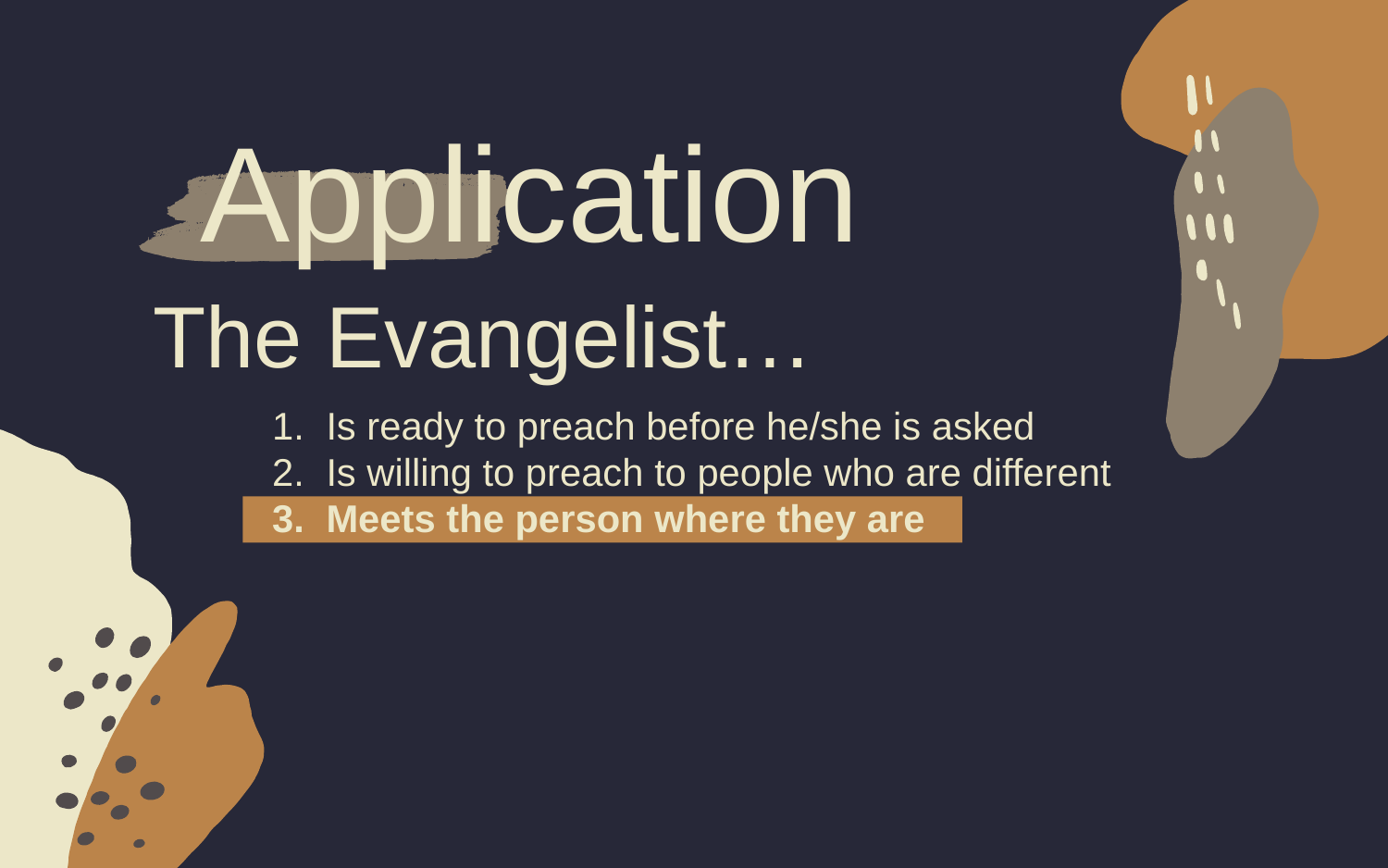

Application

# The Evangelist…
Is ready to preach before he/she is asked
Is willing to preach to people who are different
Meets the person where they are